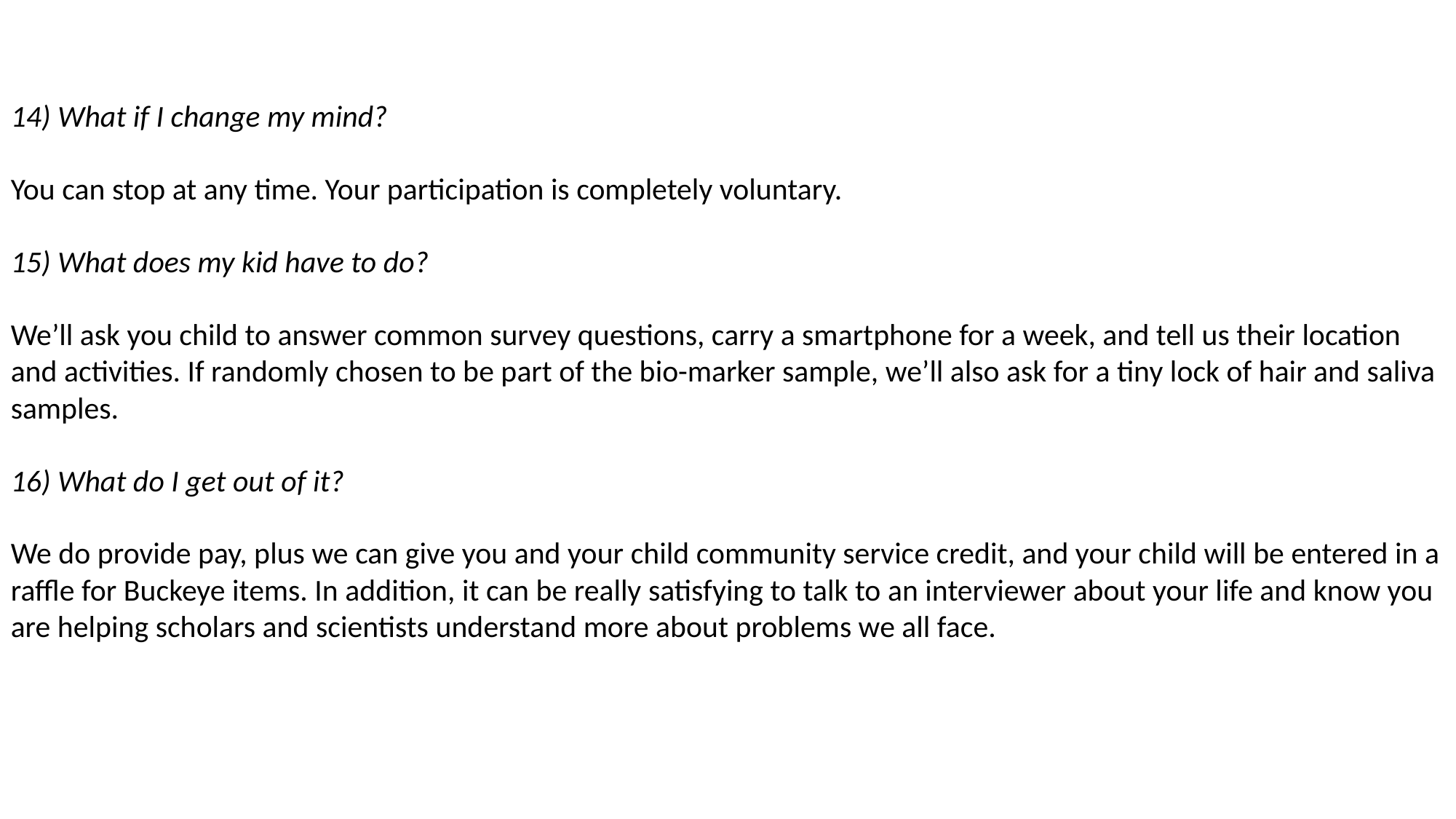

14) What if I change my mind?

You can stop at any time. Your participation is completely voluntary.

15) What does my kid have to do?

We’ll ask you child to answer common survey questions, carry a smartphone for a week, and tell us their location and activities. If randomly chosen to be part of the bio-marker sample, we’ll also ask for a tiny lock of hair and saliva samples.

16) What do I get out of it?

We do provide pay, plus we can give you and your child community service credit, and your child will be entered in a raffle for Buckeye items. In addition, it can be really satisfying to talk to an interviewer about your life and know you are helping scholars and scientists understand more about problems we all face.